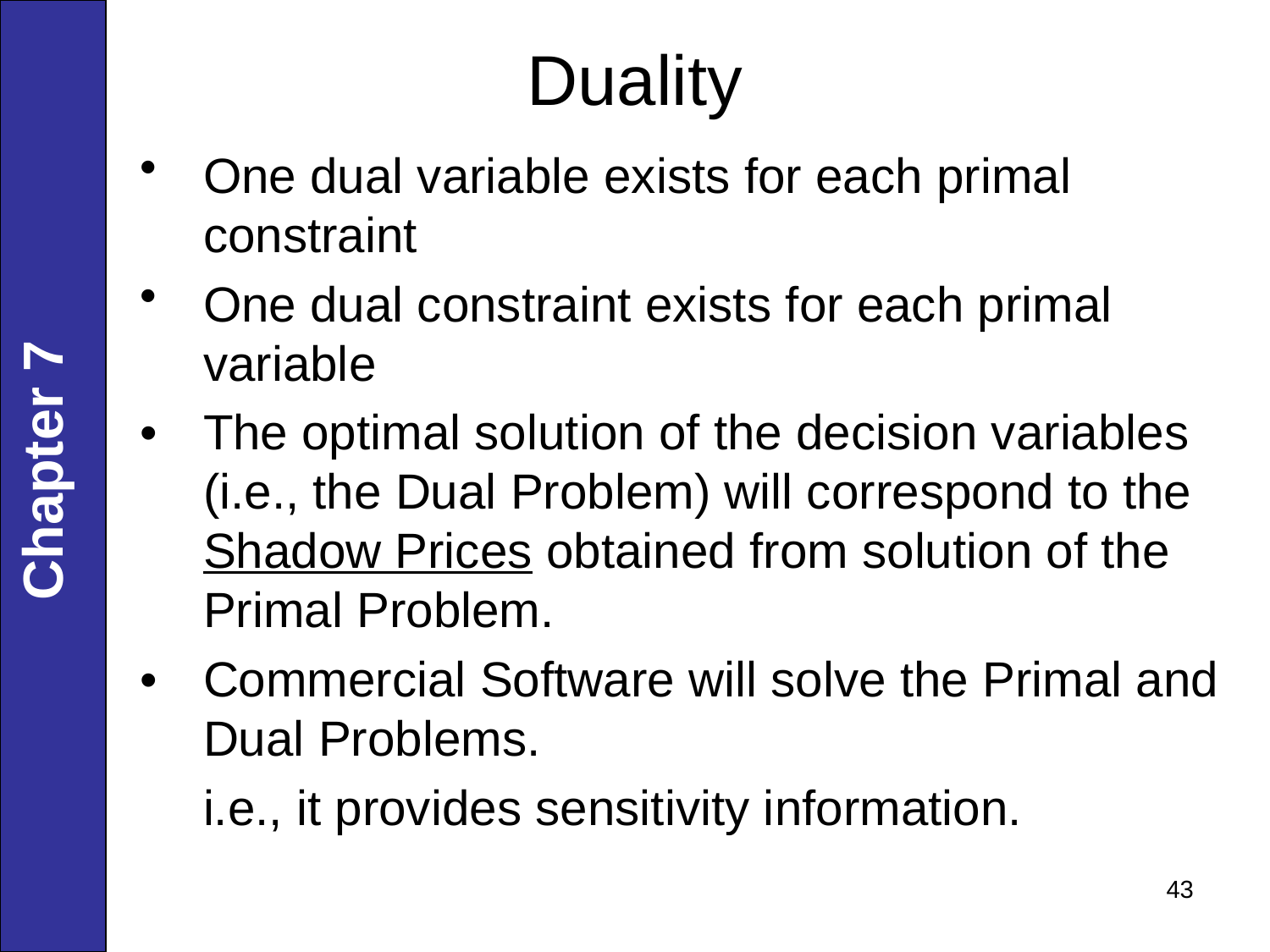

# Duality
One dual variable exists for each primal constraint
One dual constraint exists for each primal variable
•	The optimal solution of the decision variables (i.e., the Dual Problem) will correspond to the Shadow Prices obtained from solution of the Primal Problem.
•	Commercial Software will solve the Primal and Dual Problems.
	i.e., it provides sensitivity information.
Chapter 7
43